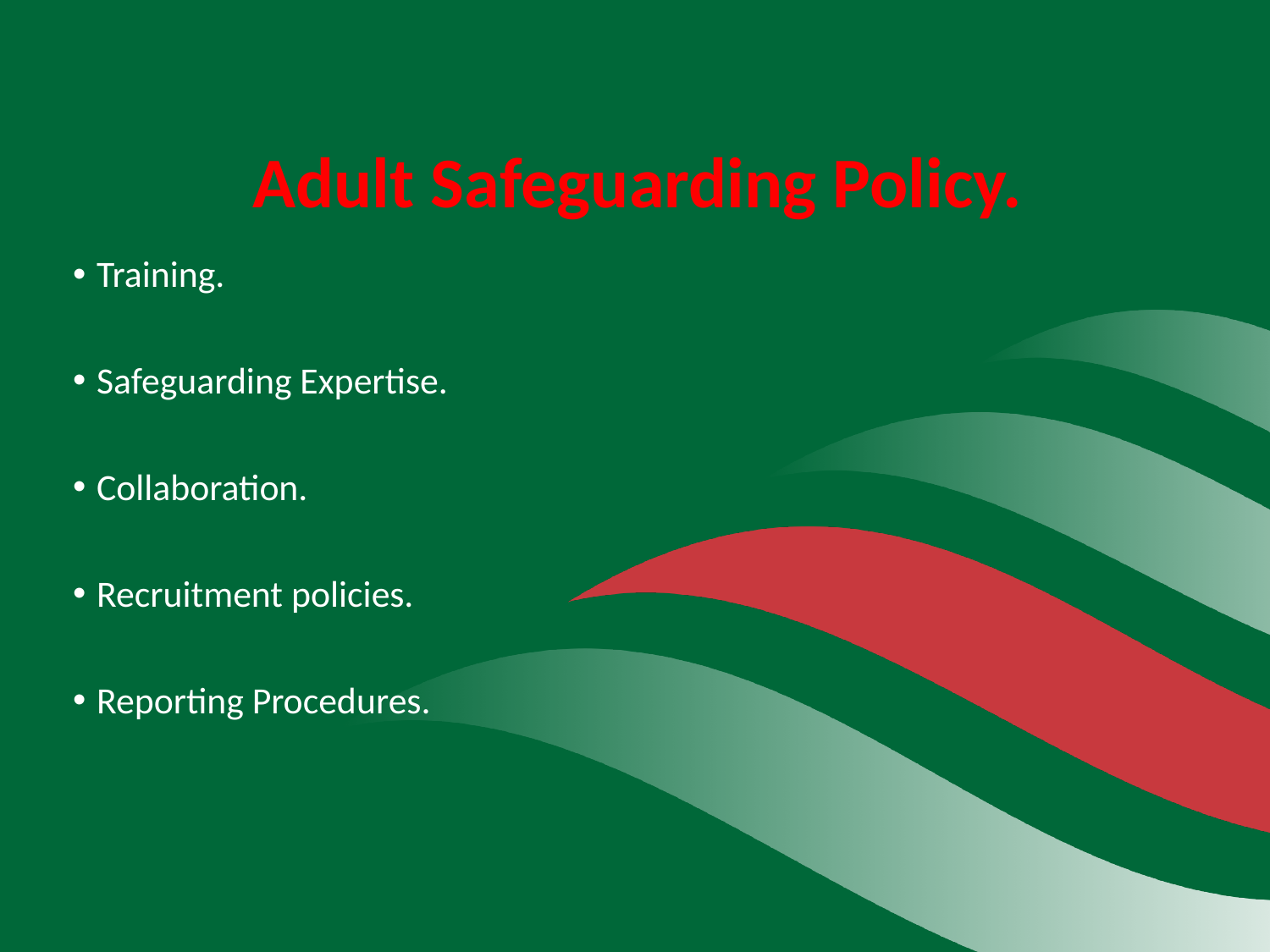

# Adult Safeguarding Policy.
Training.

Safeguarding Expertise.

Collaboration.

Recruitment policies.

Reporting Procedures.